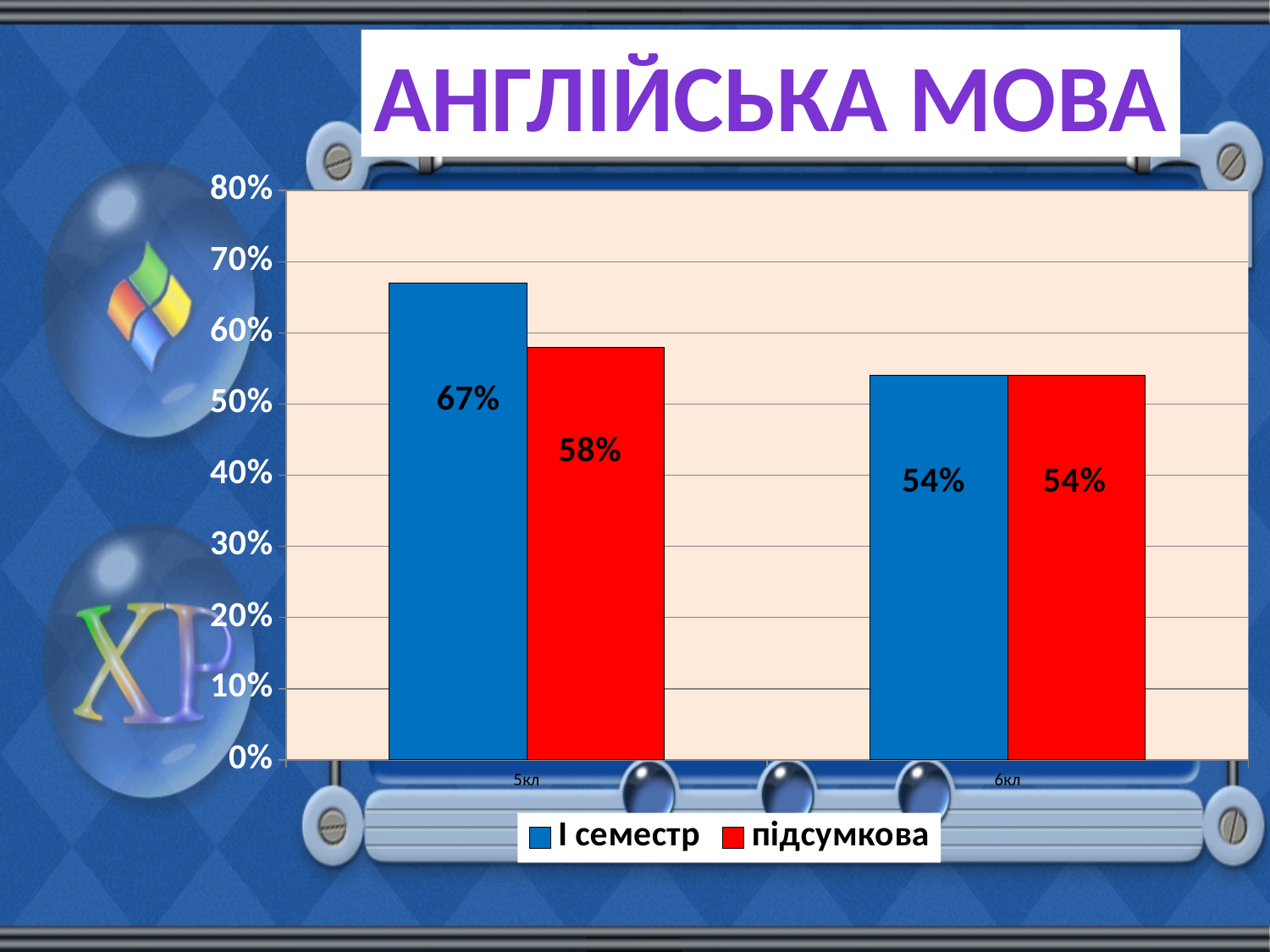

Англійська мова

### Chart

| Category | І семестр | підсумкова |
|---|---|---|
| 5кл | 0.6700000000000007 | 0.5800000000000001 |
| 6кл | 0.54 | 0.54 |